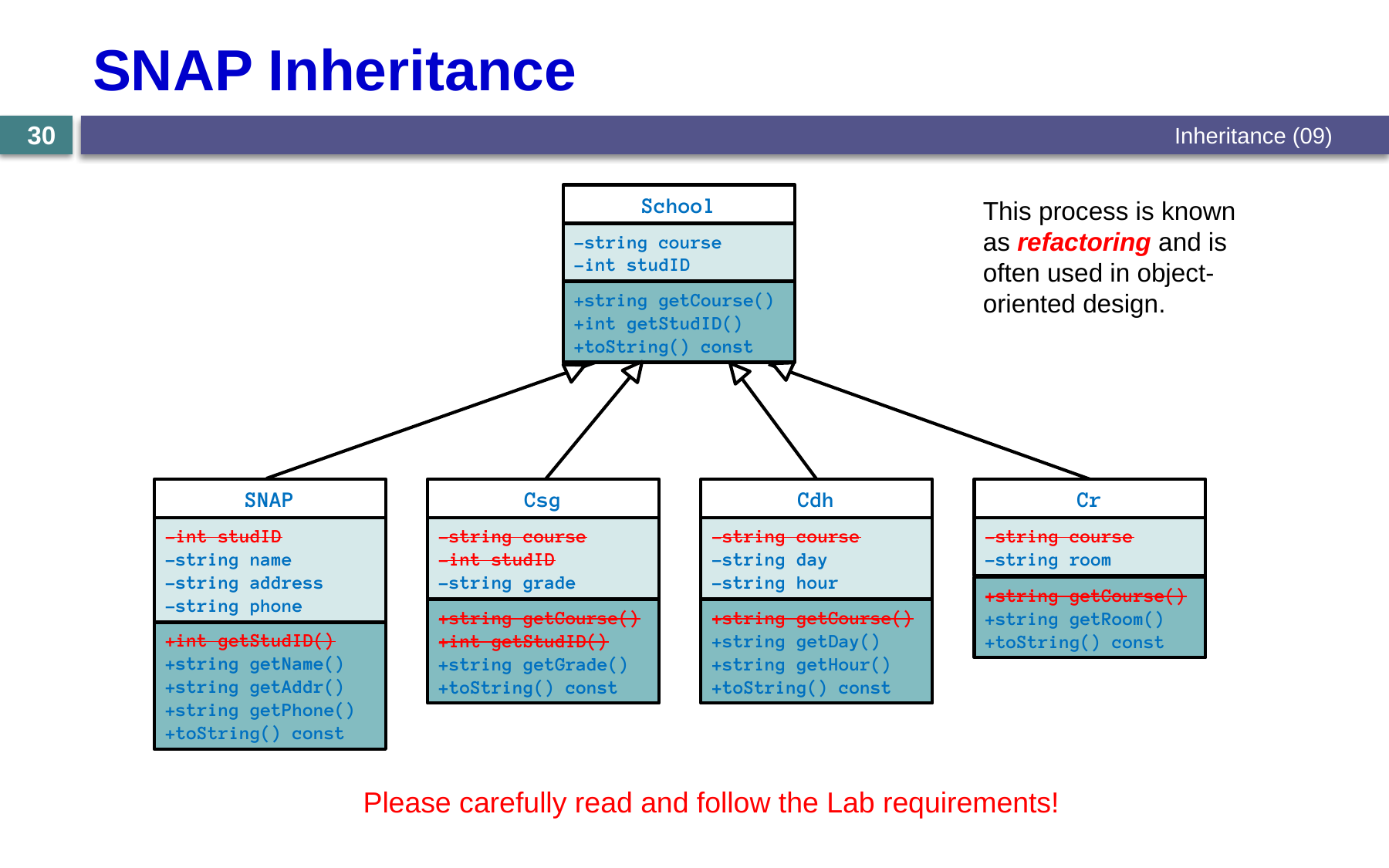

# SNAP Inheritance
Inheritance (09)
30
School
-string course
-int studID
+string getCourse()
+int getStudID()
+toString() const
This process is known as refactoring and is often used in object-oriented design.

SNAP
-int studID
-string name
-string address
-string phone
+int getStudID()
+string getName()
+string getAddr()
+string getPhone()
+toString() const
Cdh
-string course
-string day
-string hour
+string getCourse()
+string getDay()
+string getHour()
+toString() const
Cr
-string course
-string room
+string getCourse()
+string getRoom()
+toString() const
Csg
-string course
-int studID
-string grade
+string getCourse()
+int getStudID()
+string getGrade()
+toString() const
Please carefully read and follow the Lab requirements!